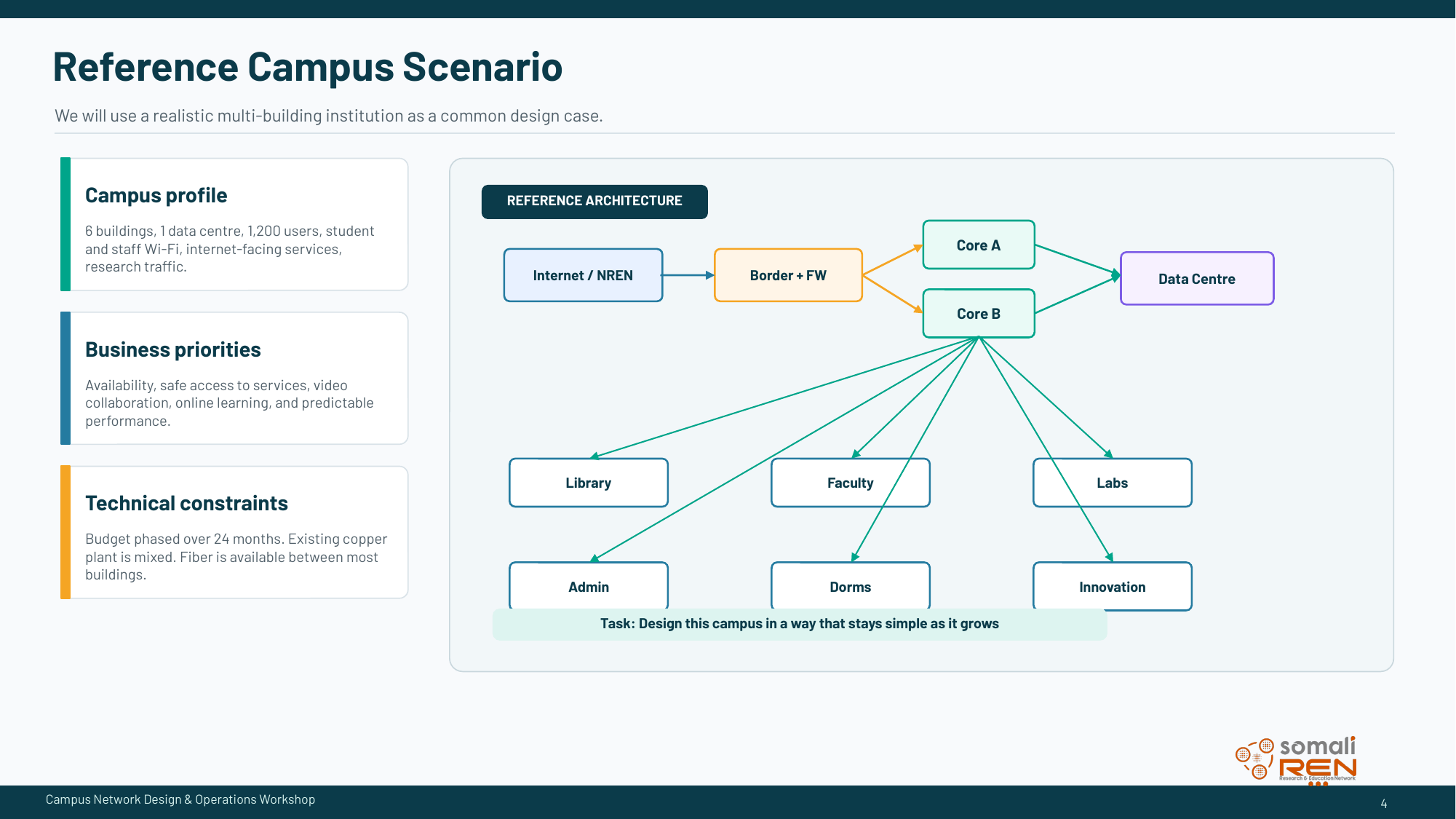

Reference Campus Scenario
We will use a realistic multi-building institution as a common design case.

Campus profile

REFERENCE ARCHITECTURE

6 buildings, 1 data centre, 1,200 users, student and staff Wi-Fi, internet-facing services, research traffic.
Core A

Internet / NREN
Border + FW
Data Centre

Core B

Business priorities

Availability, safe access to services, video collaboration, online learning, and predictable performance.

Library
Faculty
Labs

Technical constraints
Budget phased over 24 months. Existing copper plant is mixed. Fiber is available between most buildings.

Admin
Dorms
Innovation

Task: Design this campus in a way that stays simple as it grows
4